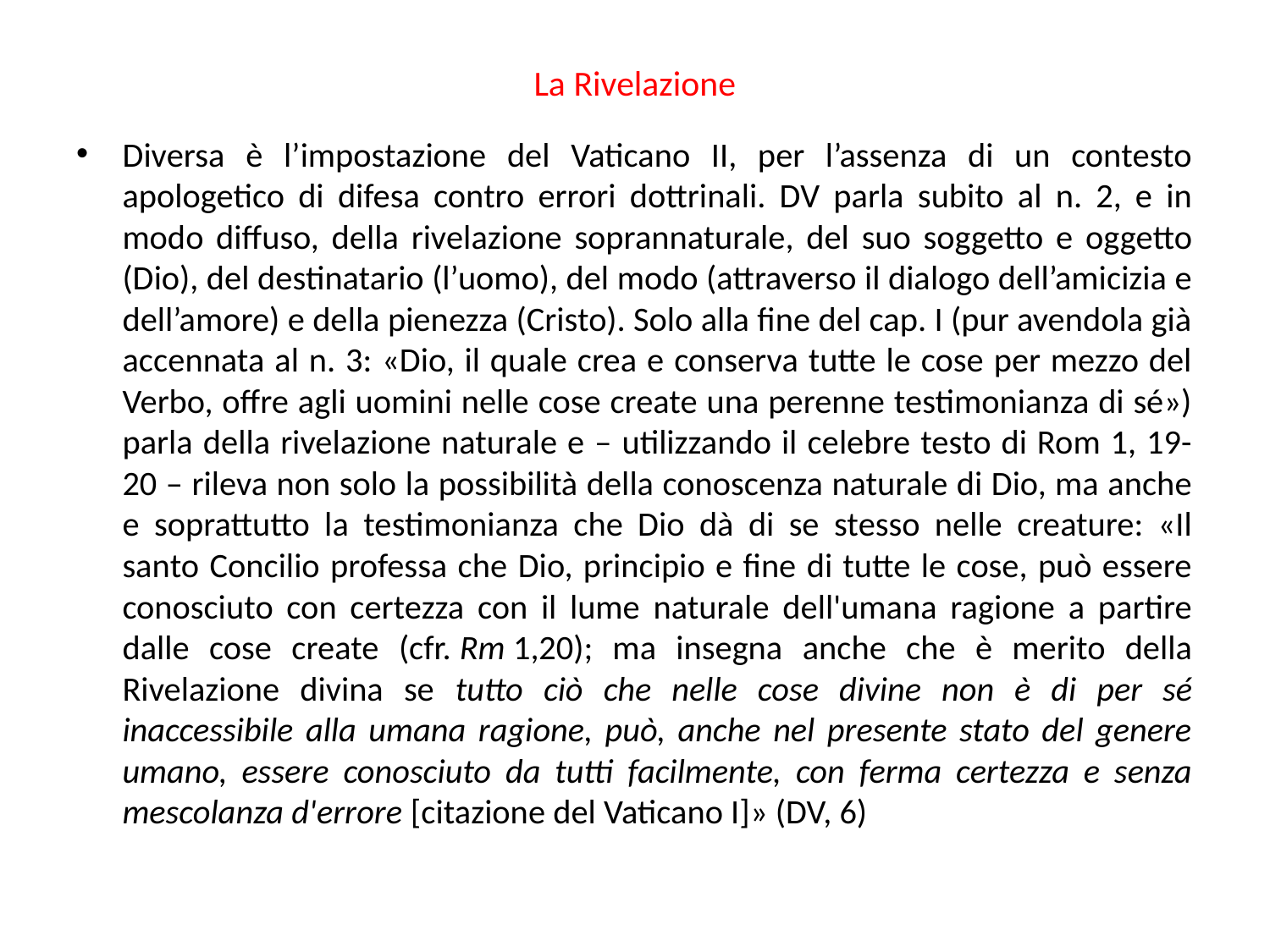

# La Rivelazione
Diversa è l’impostazione del Vaticano II, per l’assenza di un contesto apologetico di difesa contro errori dottrinali. DV parla subito al n. 2, e in modo diffuso, della rivelazione soprannaturale, del suo soggetto e oggetto (Dio), del destinatario (l’uomo), del modo (attraverso il dialogo dell’amicizia e dell’amore) e della pienezza (Cristo). Solo alla fine del cap. I (pur avendola già accennata al n. 3: «Dio, il quale crea e conserva tutte le cose per mezzo del Verbo, offre agli uomini nelle cose create una perenne testimonianza di sé») parla della rivelazione naturale e – utilizzando il celebre testo di Rom 1, 19-20 – rileva non solo la possibilità della conoscenza naturale di Dio, ma anche e soprattutto la testimonianza che Dio dà di se stesso nelle creature: «Il santo Concilio professa che Dio, principio e fine di tutte le cose, può essere conosciuto con certezza con il lume naturale dell'umana ragione a partire dalle cose create (cfr. Rm 1,20); ma insegna anche che è merito della Rivelazione divina se tutto ciò che nelle cose divine non è di per sé inaccessibile alla umana ragione, può, anche nel presente stato del genere umano, essere conosciuto da tutti facilmente, con ferma certezza e senza mescolanza d'errore [citazione del Vaticano I]» (DV, 6)